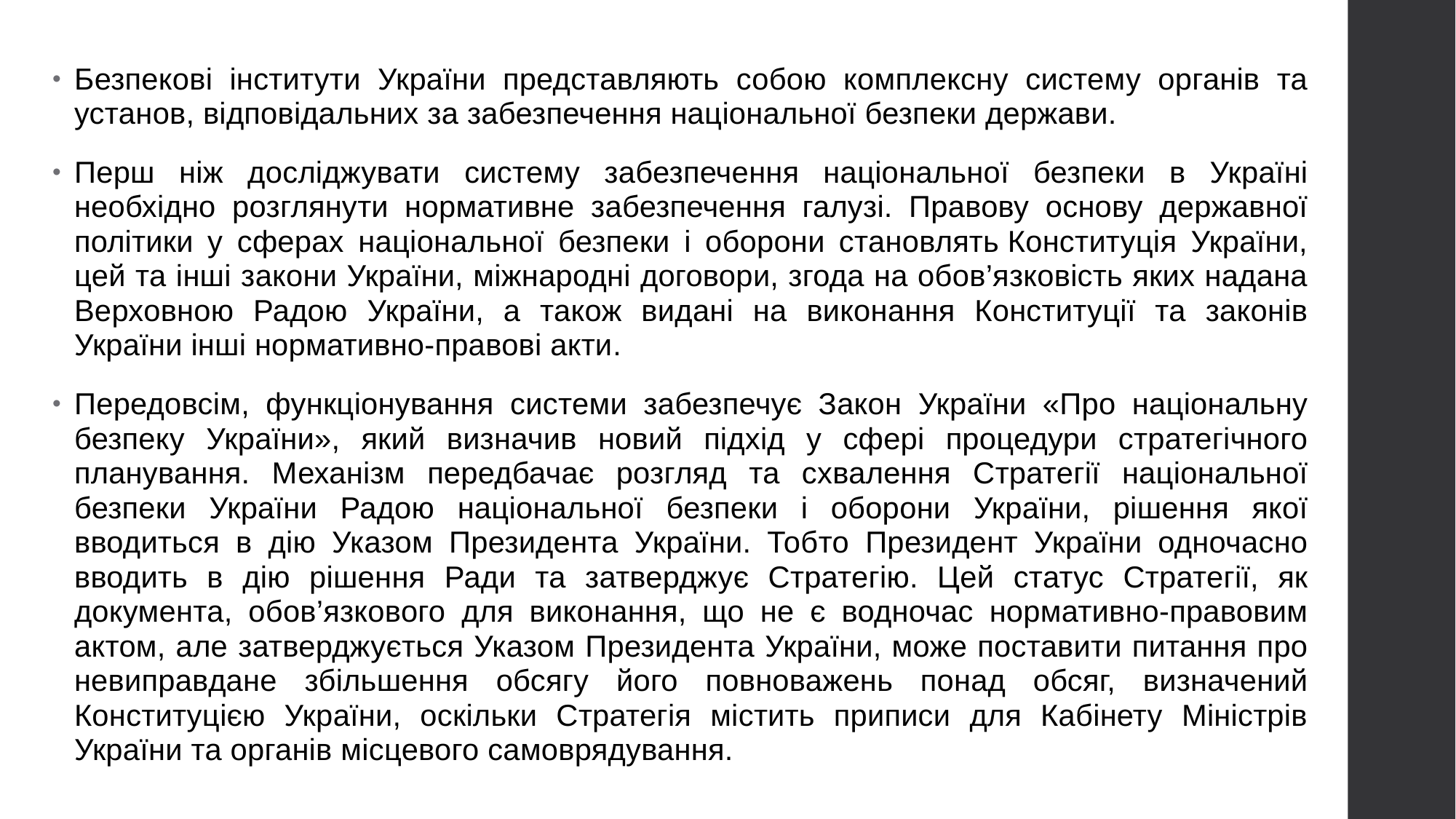

Безпекові інститути України представляють собою комплексну систему органів та установ, відповідальних за забезпечення національної безпеки держави.
Перш ніж досліджувати систему забезпечення національної безпеки в Україні необхідно розглянути нормативне забезпечення галузі. Правову основу державної політики у сферах національної безпеки і оборони становлять Конституція України, цей та інші закони України, міжнародні договори, згода на обов’язковість яких надана Верховною Радою України, а також видані на виконання Конституції та законів України інші нормативно-правові акти.
Передовсім, функціонування системи забезпечує Закон України «Про національну безпеку України», який визначив новий підхід у сфері процедури стратегічного планування. Механізм передбачає розгляд та схвалення Стратегії національної безпеки України Радою національної безпеки і оборони України, рішення якої вводиться в дію Указом Президента України. Тобто Президент України одночасно вводить в дію рішення Ради та затверджує Стратегію. Цей статус Стратегії, як документа, обов’язкового для виконання, що не є водночас нормативно-правовим актом, але затверджується Указом Президента України, може поставити питання про невиправдане збільшення обсягу його повноважень понад обсяг, визначений Конституцією України, оскільки Стратегія містить приписи для Кабінету Міністрів України та органів місцевого самоврядування.